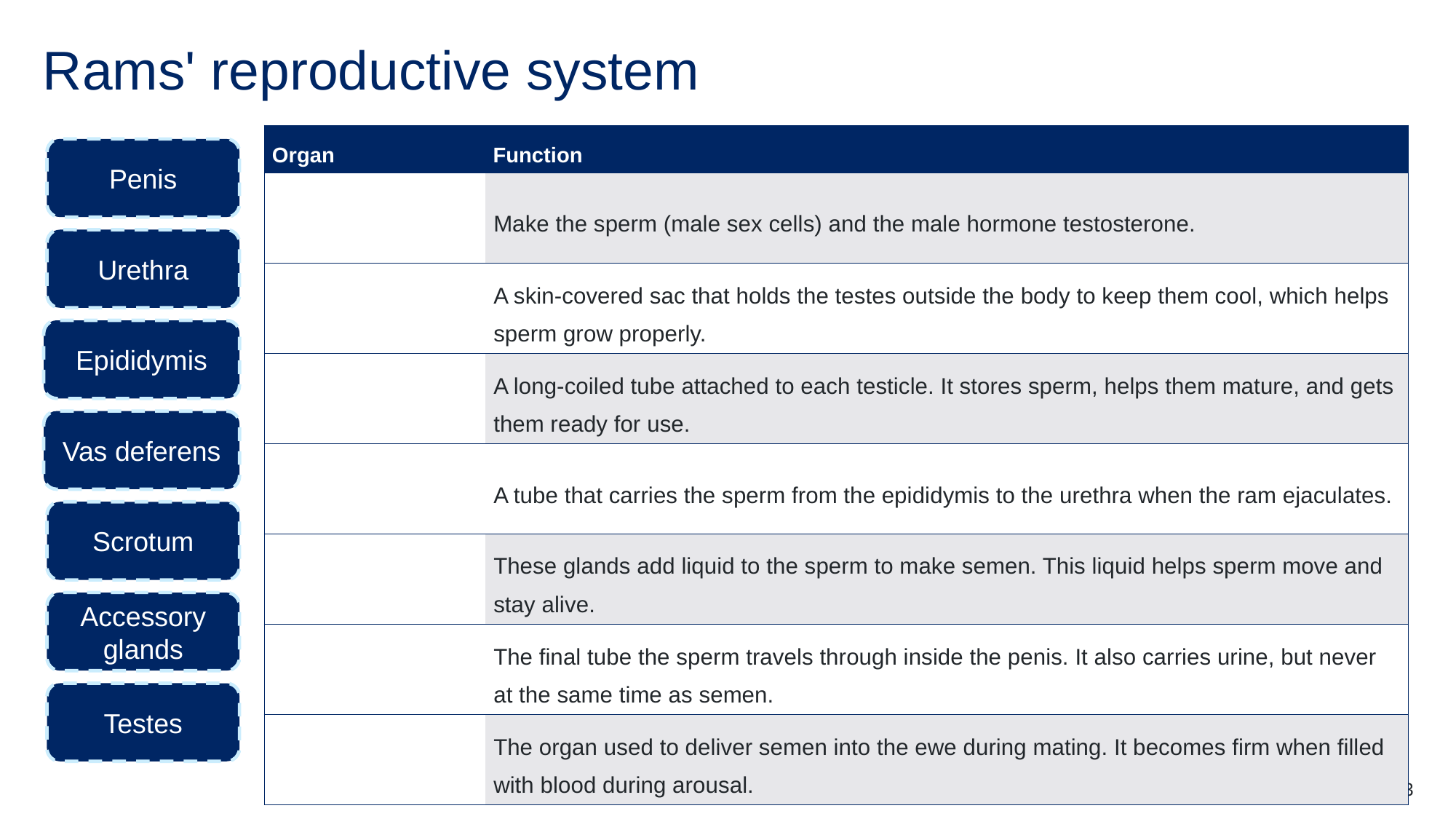

# Rams' reproductive system
| Organ | Function |
| --- | --- |
|  | Make the sperm (male sex cells) and the male hormone testosterone. |
|  | A skin-covered sac that holds the testes outside the body to keep them cool, which helps sperm grow properly. |
|  | A long-coiled tube attached to each testicle. It stores sperm, helps them mature, and gets them ready for use. |
|  | A tube that carries the sperm from the epididymis to the urethra when the ram ejaculates. |
|  | These glands add liquid to the sperm to make semen. This liquid helps sperm move and stay alive. |
|  | The final tube the sperm travels through inside the penis. It also carries urine, but never at the same time as semen. |
|  | The organ used to deliver semen into the ewe during mating. It becomes firm when filled with blood during arousal. |
Penis
Urethra
Epididymis
Vas deferens
Scrotum
Accessory glands
Testes
53